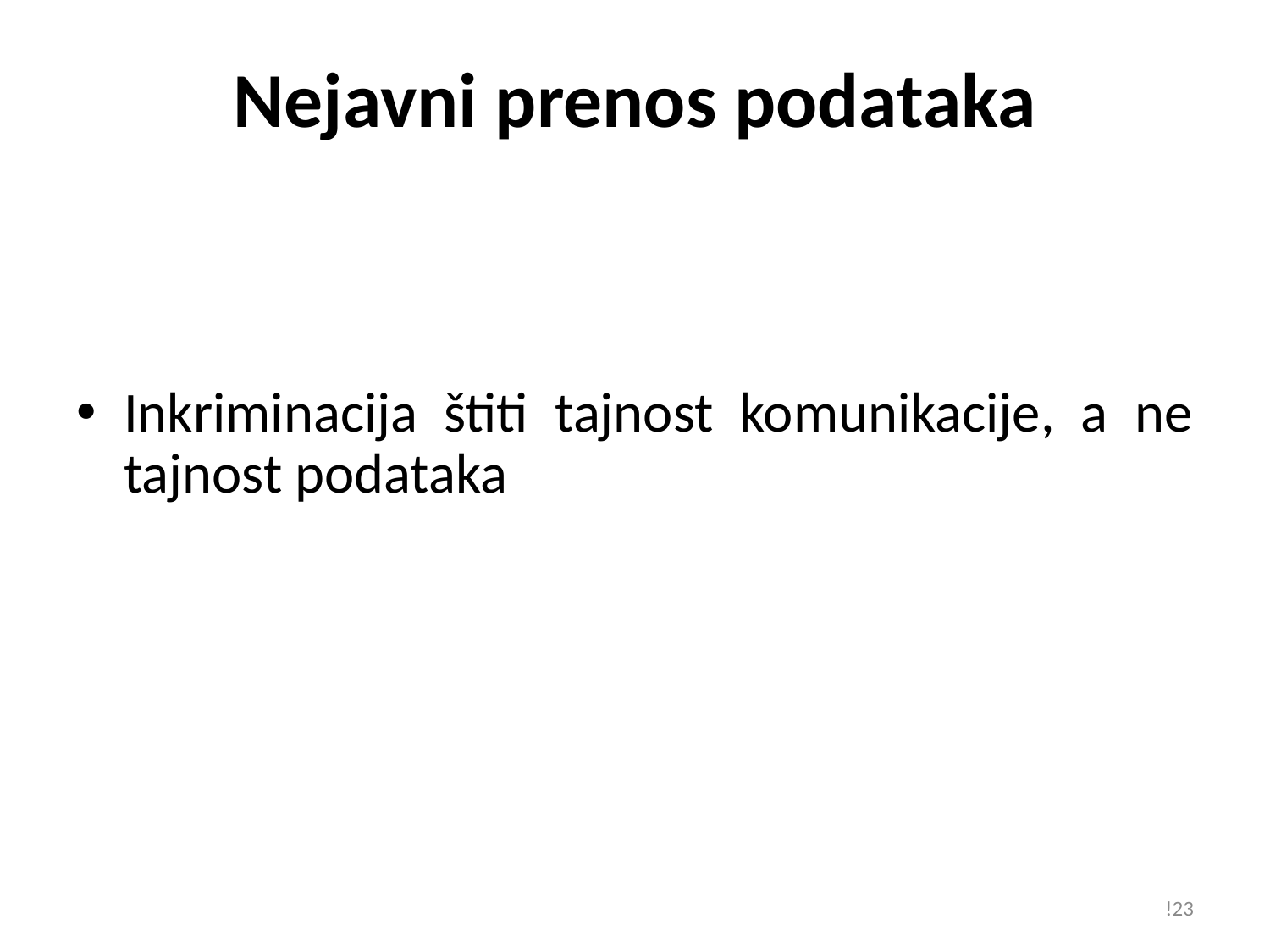

# Nejavni prenos podataka

Inkriminacija štiti tajnost komunikacije, a ne tajnost podataka

!23